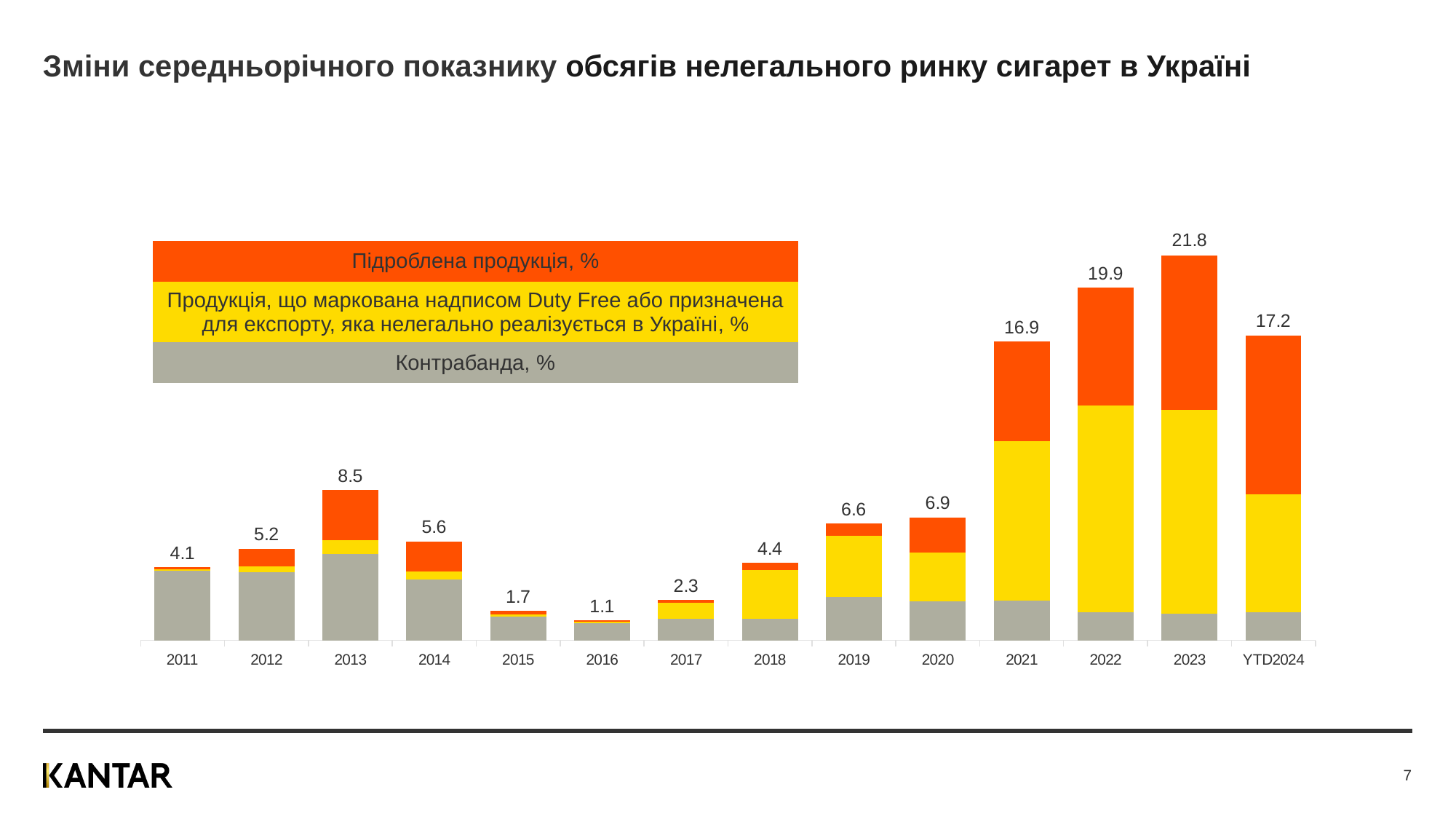

# Зміни середньорічного показнику обсягів нелегального ринку сигарет в Україні

### Chart

| Category | Contraband | Duty Free labeled / Illegal Export | Counterfeit | . |
|---|---|---|---|---|
| 2011 | 3.9399116163863845 | 0.06173644118355266 | 0.1332030868609653 | 4.134851144430902 |
| 2012 | 3.857315844766714 | 0.318651765173988 | 1.0001199374480678 | 5.176087547388771 |
| 2013 | 4.8531421067160885 | 0.8144534235885891 | 2.7969030748433448 | 8.464498605148018 |
| 2014 | 3.452775490525459 | 0.44767912268656357 | 1.6869179182886076 | 5.587372531500628 |
| 2015 | 1.3496769652410314 | 0.10899734829106925 | 0.21940396694486705 | 1.6780782804769678 |
| 2016 | 0.9741610423915279 | 0.0884768950895396 | 0.058972545167169974 | 1.1216104826482374 |
| 2017 | 1.222438095826719 | 0.8825021800092915 | 0.1743338526509822 | 2.2792741284869926 |
| 2018 | 1.2270845665759154 | 2.7340387692529164 | 0.4039370289920229 | 4.365060364820861 |
| 2019 | 2.446845514466643 | 3.4496775865973563 | 0.7099951773162946 | 6.606518278380309 |
| 2020 | 2.190082011622119 | 2.776188110944039 | 1.9714667197535907 | 6.937736842319753 |
| 2021 | 2.2306127829460283 | 9.004368950322021 | 5.617490866634025 | 16.852472599902075 |
| 2022 | 1.6036212269408365 | 11.662079475922935 | 6.632850351431887 | 19.89855105429566 |
| 2023 | 1.5 | 11.5 | 8.7 | 21.8 |
| YTD2024 | 1.603539230189522 | 6.633265414352304 | 8.974376866608983 | 17.21118151115081 |
| Підроблена продукція, % |
| --- |
| Продукція, що маркована надписом Duty Free або призначена для експорту, яка нелегально реалізується в Україні, % |
| Контрабанда, % |

7